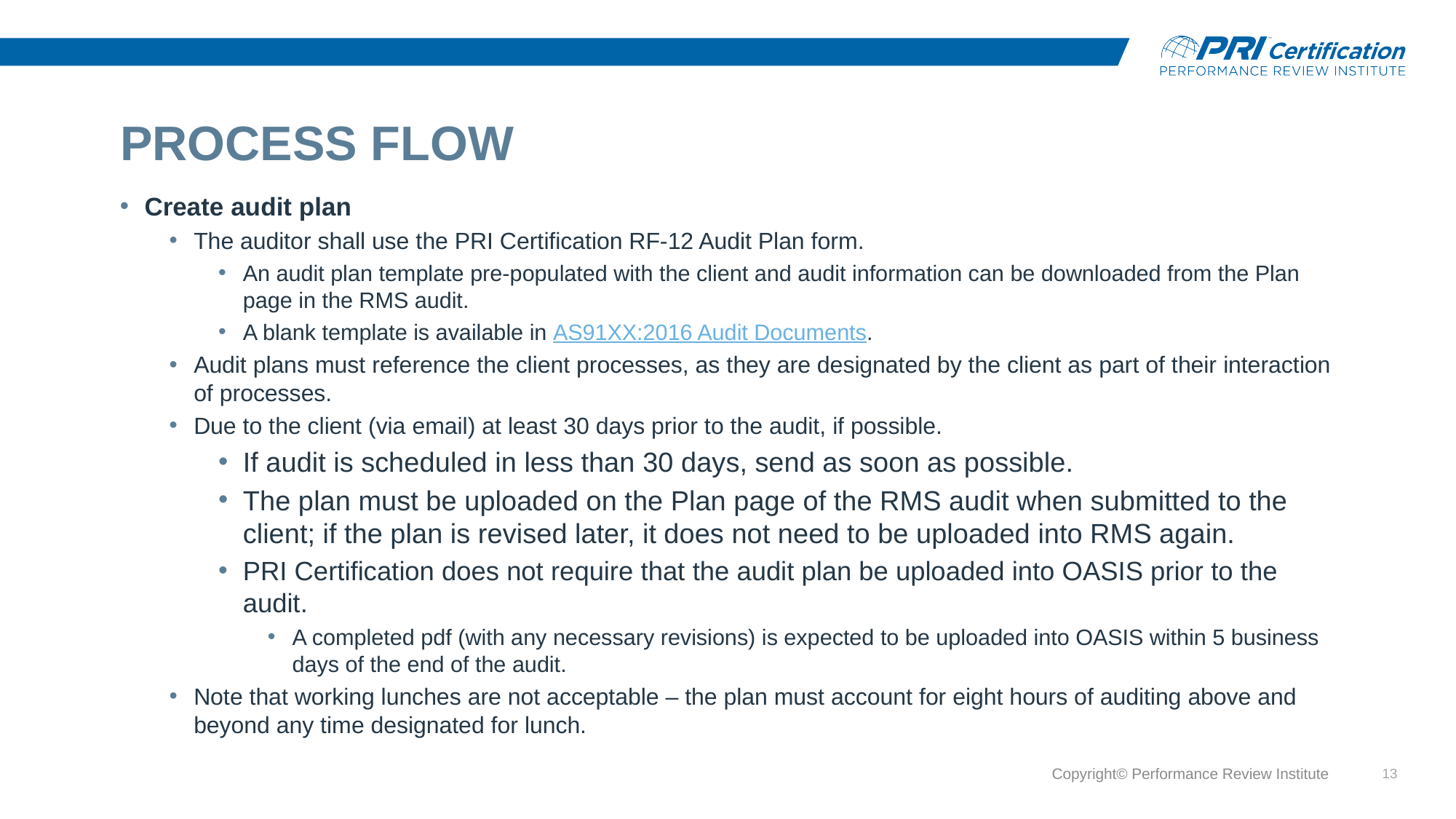

# Process Flow
Create audit plan
The auditor shall use the PRI Certification RF-12 Audit Plan form.
An audit plan template pre-populated with the client and audit information can be downloaded from the Plan page in the RMS audit.
A blank template is available in AS91XX:2016 Audit Documents.
Audit plans must reference the client processes, as they are designated by the client as part of their interaction of processes.
Due to the client (via email) at least 30 days prior to the audit, if possible.
If audit is scheduled in less than 30 days, send as soon as possible.
The plan must be uploaded on the Plan page of the RMS audit when submitted to the client; if the plan is revised later, it does not need to be uploaded into RMS again.
PRI Certification does not require that the audit plan be uploaded into OASIS prior to the audit.
A completed pdf (with any necessary revisions) is expected to be uploaded into OASIS within 5 business days of the end of the audit.
Note that working lunches are not acceptable – the plan must account for eight hours of auditing above and beyond any time designated for lunch.
Copyright© Performance Review Institute
13